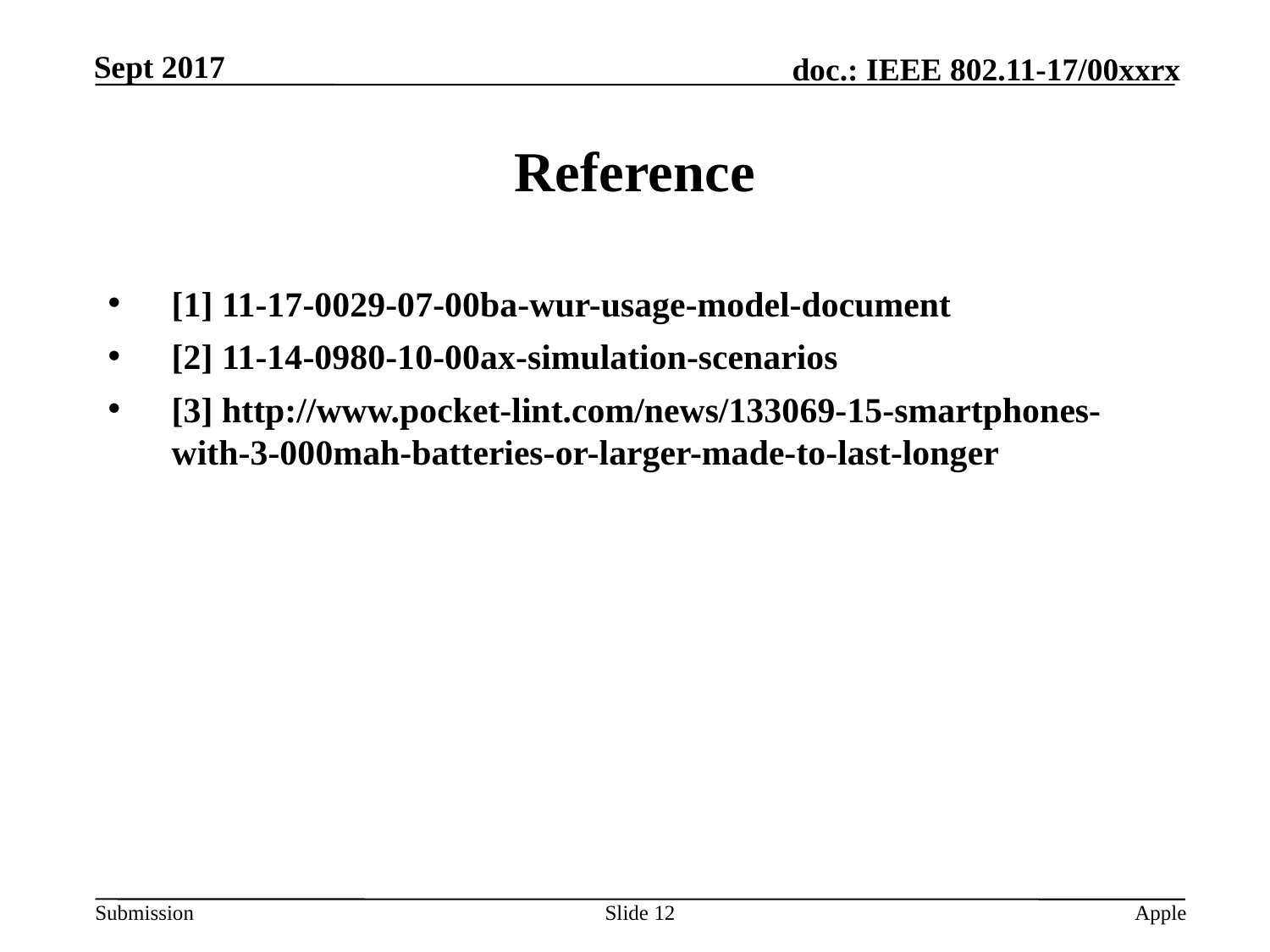

Sept 2017
# Reference
[1] 11-17-0029-07-00ba-wur-usage-model-document
[2] 11-14-0980-10-00ax-simulation-scenarios
[3] http://www.pocket-lint.com/news/133069-15-smartphones-with-3-000mah-batteries-or-larger-made-to-last-longer

Slide 12
Apple